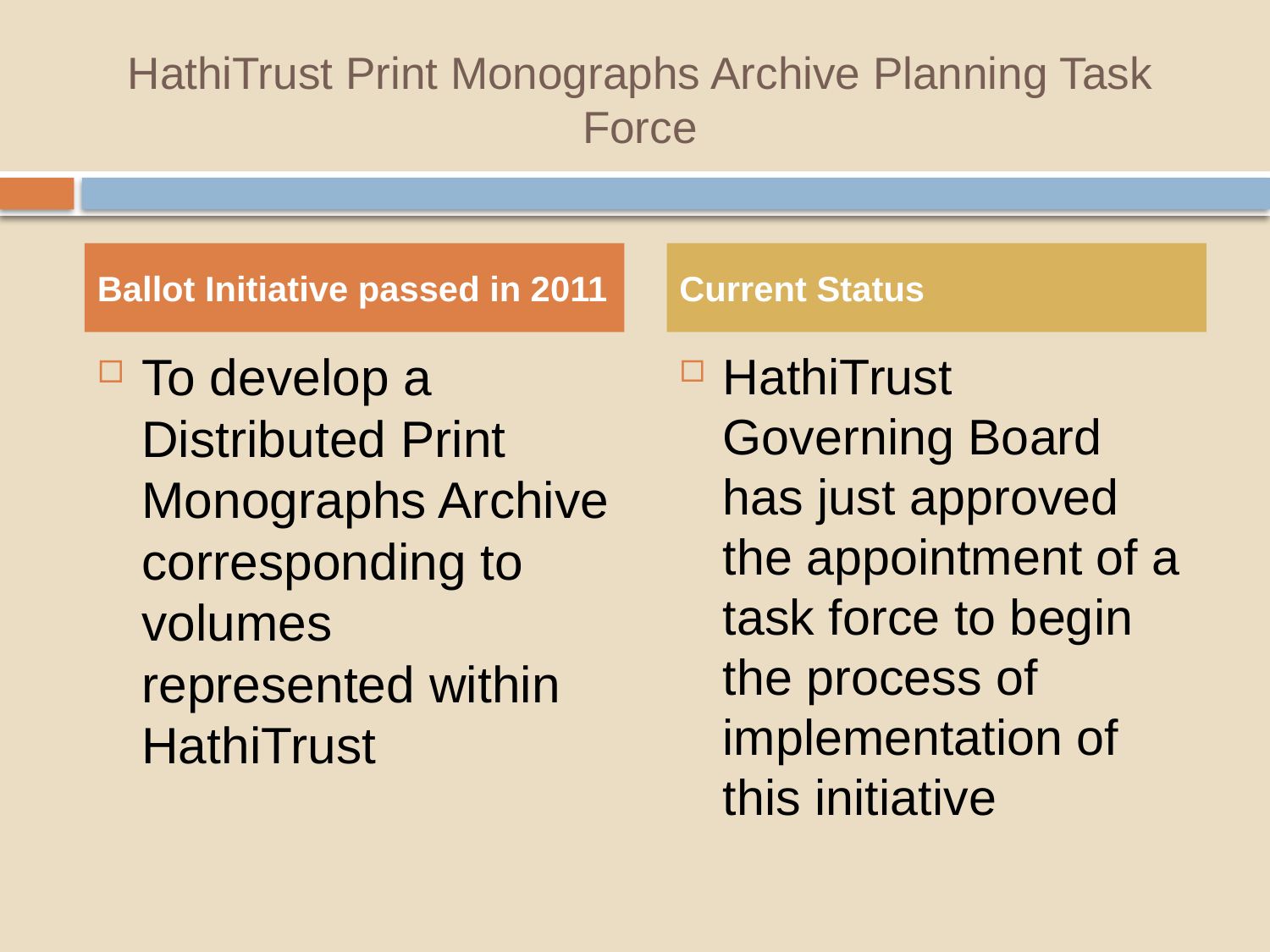

# HathiTrust Print Monographs Archive Planning Task Force
Ballot Initiative passed in 2011
Current Status
To develop a Distributed Print Monographs Archive corresponding to volumes represented within HathiTrust
HathiTrust Governing Board has just approved the appointment of a task force to begin the process of implementation of this initiative